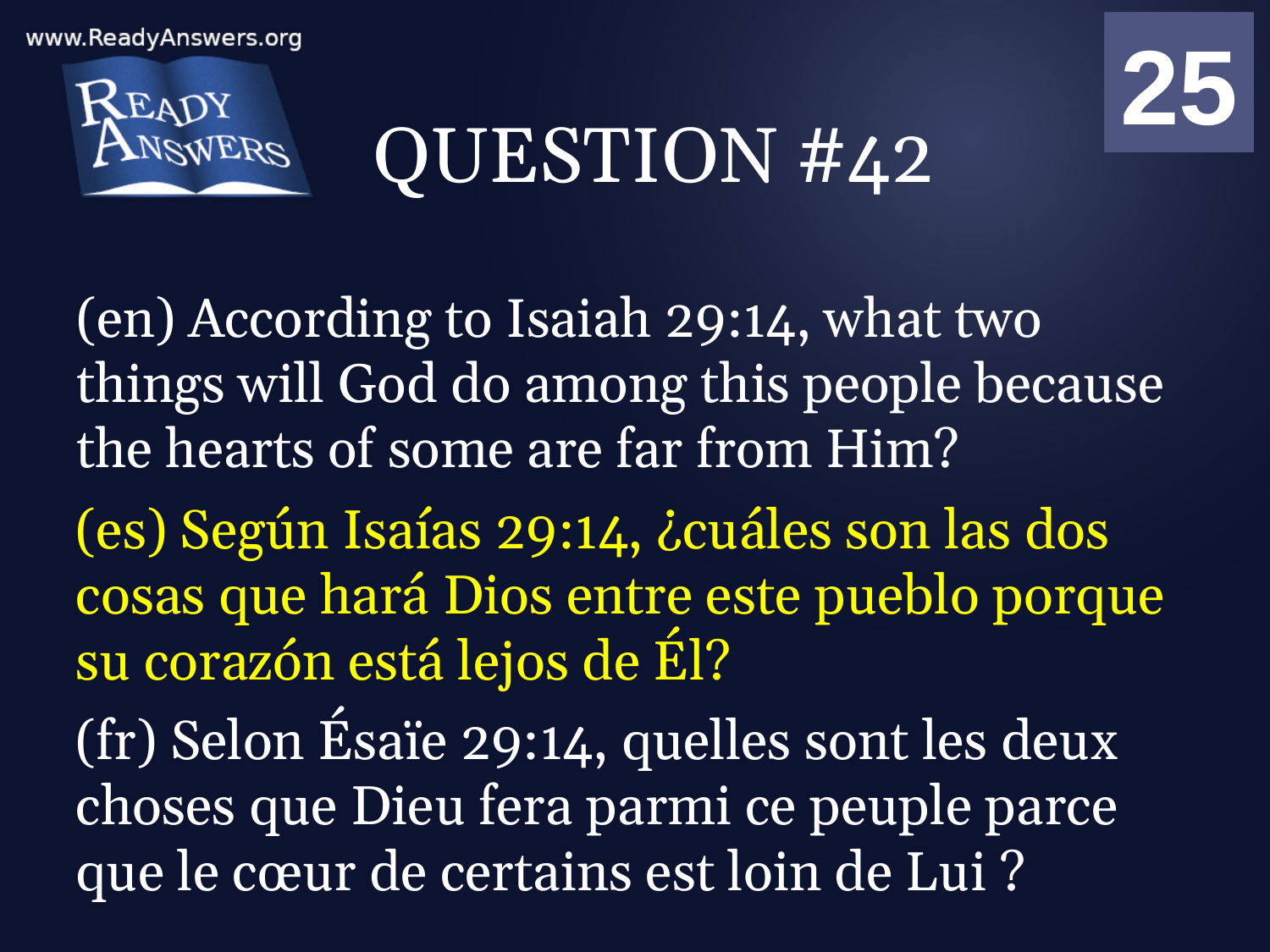

01
02
03
04
05
06
07
08
09
10
11
12
13
14
15
16
17
18
19
20
21
22
23
24
25
00
# QUESTION #42
(en) According to Isaiah 29:14, what two things will God do among this people because the hearts of some are far from Him?
(es) Según Isaías 29:14, ¿cuáles son las dos cosas que hará Dios entre este pueblo porque su corazón está lejos de Él?
(fr) Selon Ésaïe 29:14, quelles sont les deux choses que Dieu fera parmi ce peuple parce que le cœur de certains est loin de Lui ?